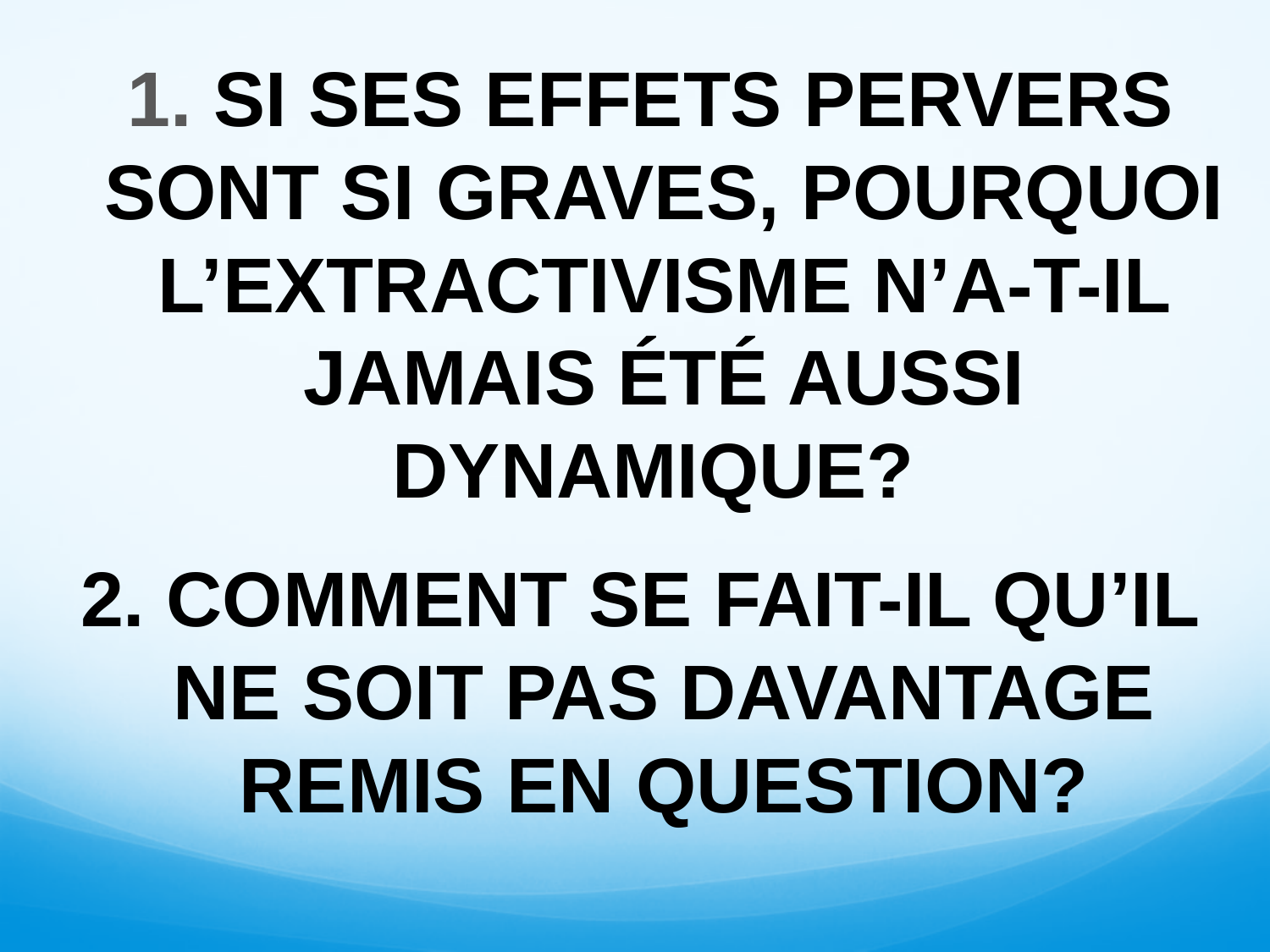

#
 1. SI SES EFFETS PERVERS SONT SI GRAVES, POURQUOI L’EXTRACTIVISME N’A-T-IL JAMAIS ÉTÉ AUSSI DYNAMIQUE?
2. COMMENT SE FAIT-IL QU’IL NE SOIT PAS DAVANTAGE REMIS EN QUESTION?